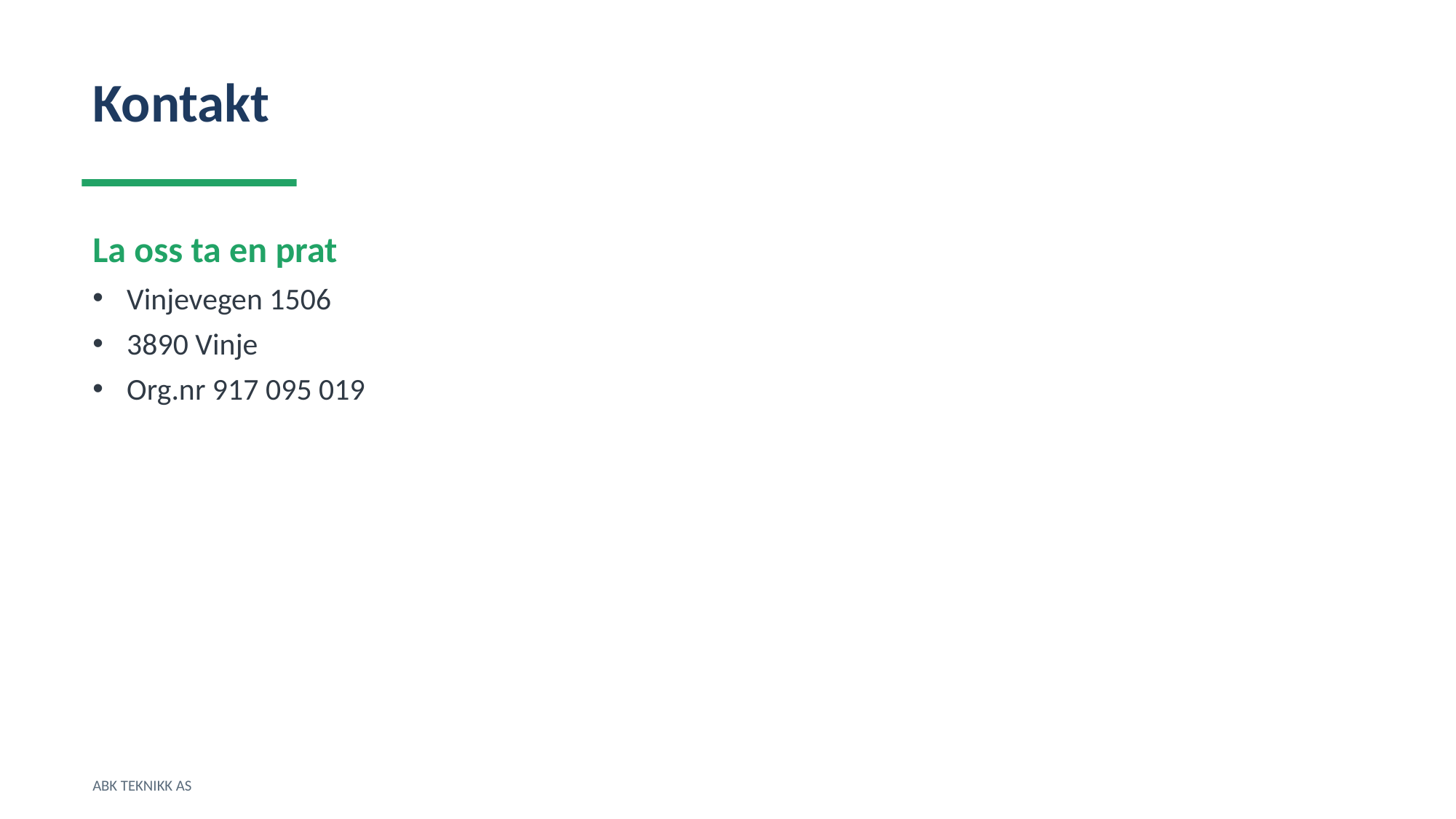

Kontakt

La oss ta en prat
Vinjevegen 1506
3890 Vinje
Org.nr 917 095 019
ABK TEKNIKK AS